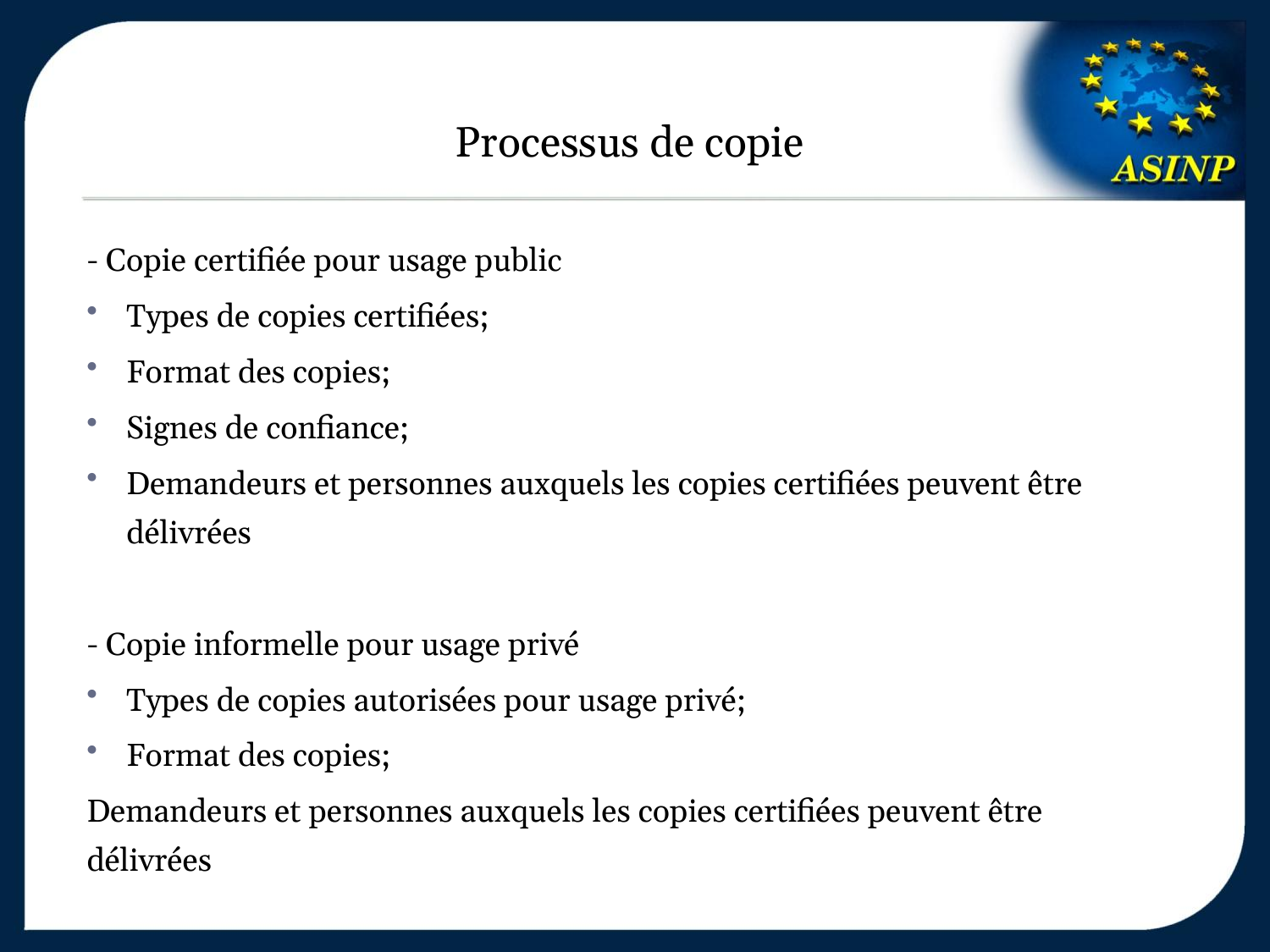

# Processus de copie
- Copie certifiée pour usage public
Types de copies certifiées;
Format des copies;
Signes de confiance;
Demandeurs et personnes auxquels les copies certifiées peuvent être délivrées

- Copie informelle pour usage privé
Types de copies autorisées pour usage privé;
Format des copies;
Demandeurs et personnes auxquels les copies certifiées peuvent être délivrées